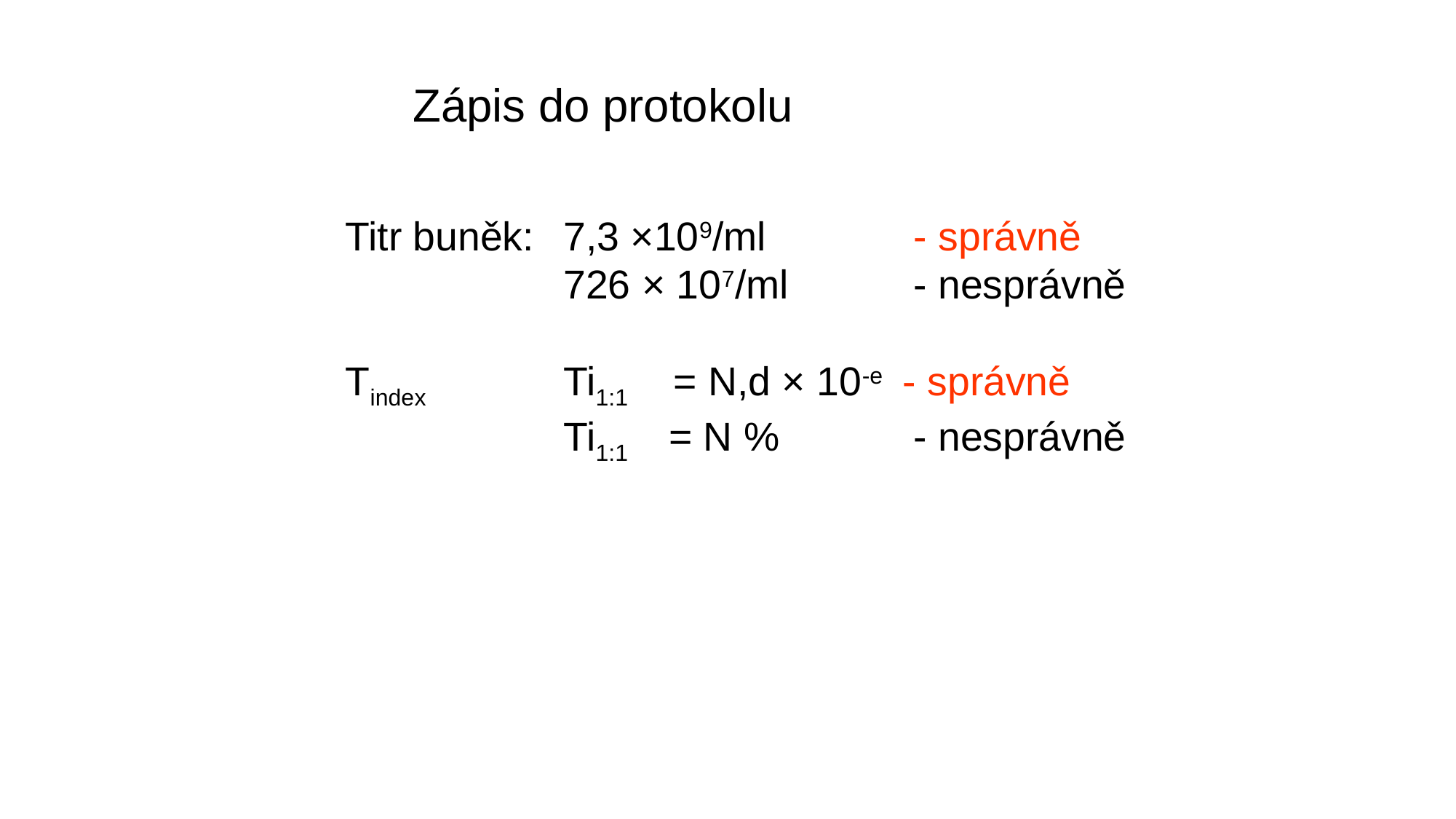

# Zápis do protokolu
Titr buněk: 	7,3 ×109/ml  	  - správně
                  	726 × 107/ml 	  - nesprávně

Tindex      	Ti1:1    = N,d × 10-e   - správně
               	Ti1:1    = N % 	  - nesprávně